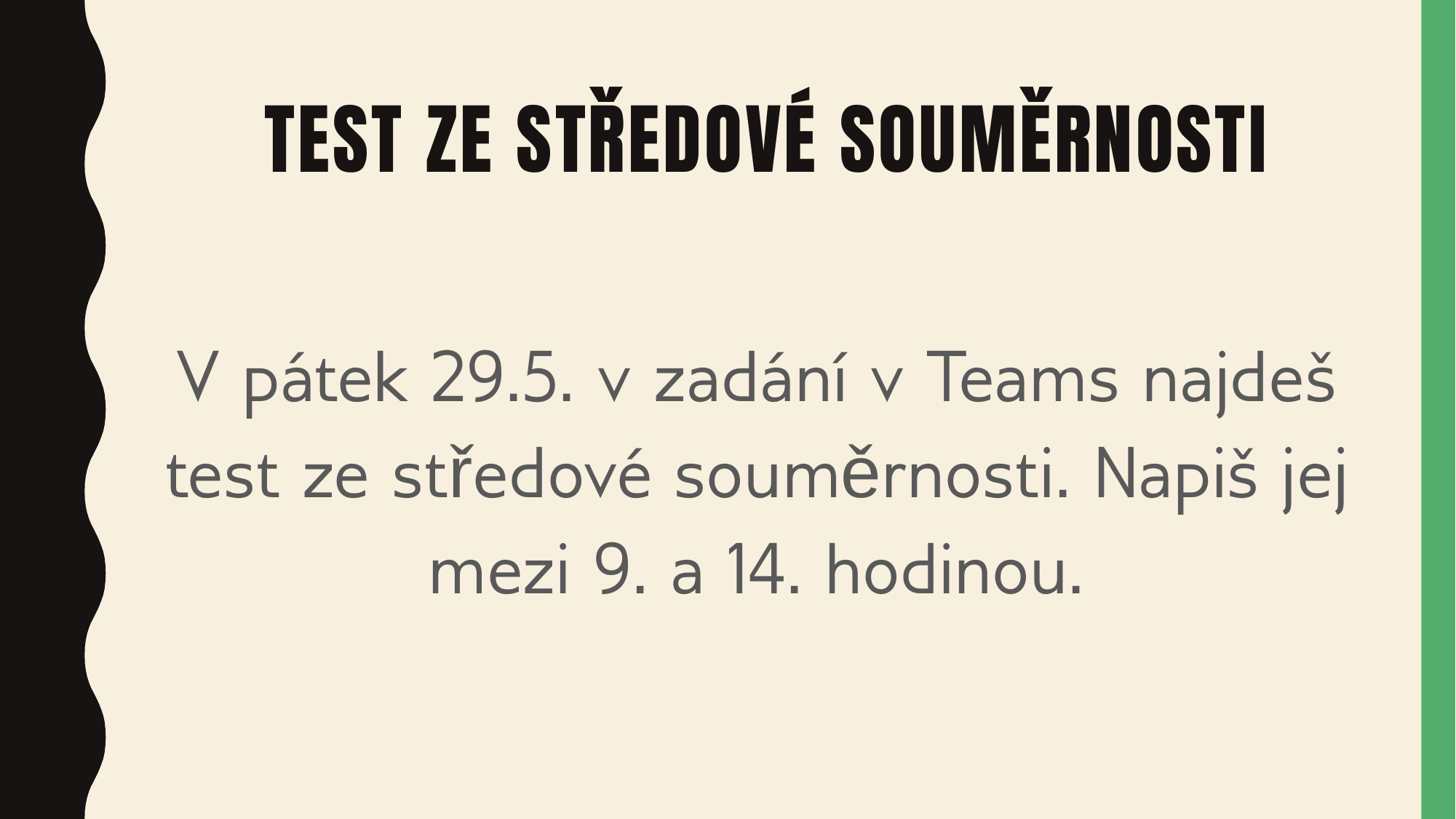

# Test ze středové souměrnosti
V pátek 29.5. v zadání v Teams najdeš test ze středové souměrnosti. Napiš jej mezi 9. a 14. hodinou.